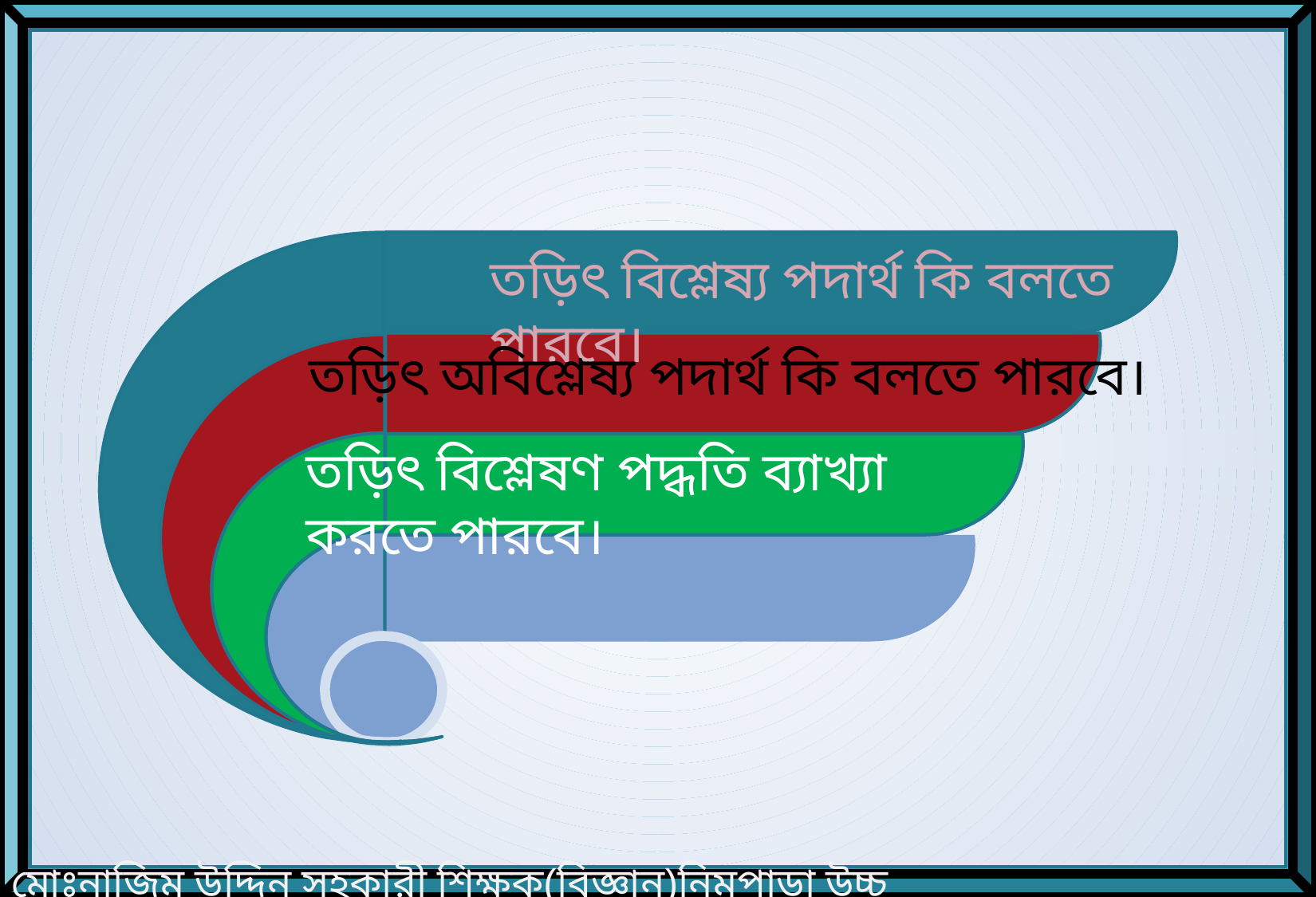

তড়িৎ বিশ্লেষ্য পদার্থ কি বলতে পারবে।
তড়িৎ অবিশ্লেষ্য পদার্থ কি বলতে পারবে।
তড়িৎ বিশ্লেষণ পদ্ধতি ব্যাখ্যা করতে পারবে।